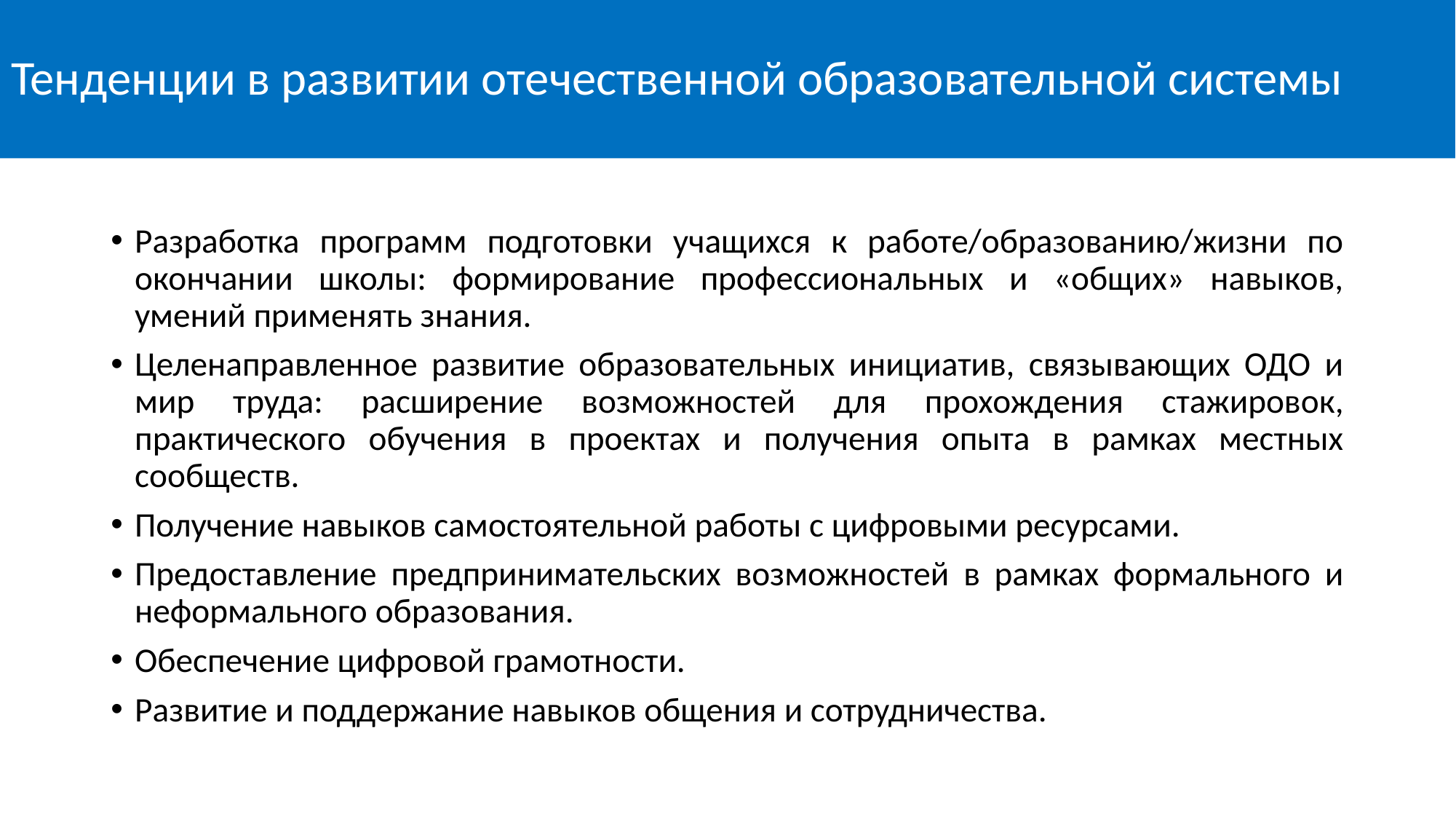

# Тенденции в развитии отечественной образовательной системы
Разработка программ подготовки учащихся к работе/образованию/жизни по окончании школы: формирование профессиональных и «общих» навыков, умений применять знания.
Целенаправленное развитие образовательных инициатив, связывающих ОДО и мир труда: расширение возможностей для прохождения стажировок, практического обучения в проектах и получения опыта в рамках местных сообществ.
Получение навыков самостоятельной работы с цифровыми ресурсами.
Предоставление предпринимательских возможностей в рамках формального и неформального образования.
Обеспечение цифровой грамотности.
Развитие и поддержание навыков общения и сотрудничества.